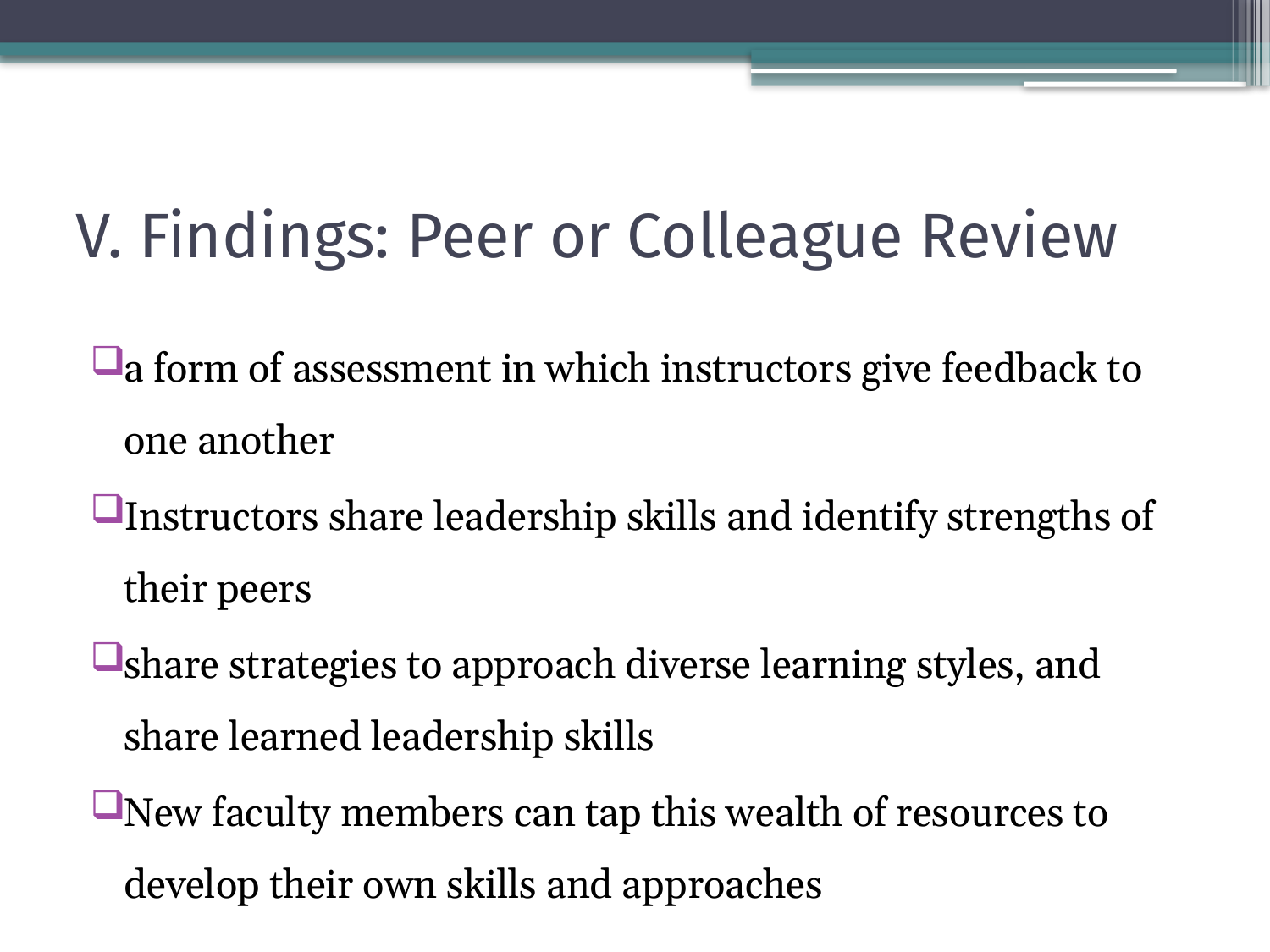

# V. Findings: Peer or Colleague Review
a form of assessment in which instructors give feedback to one another
Instructors share leadership skills and identify strengths of their peers
share strategies to approach diverse learning styles, and share learned leadership skills
New faculty members can tap this wealth of resources to develop their own skills and approaches